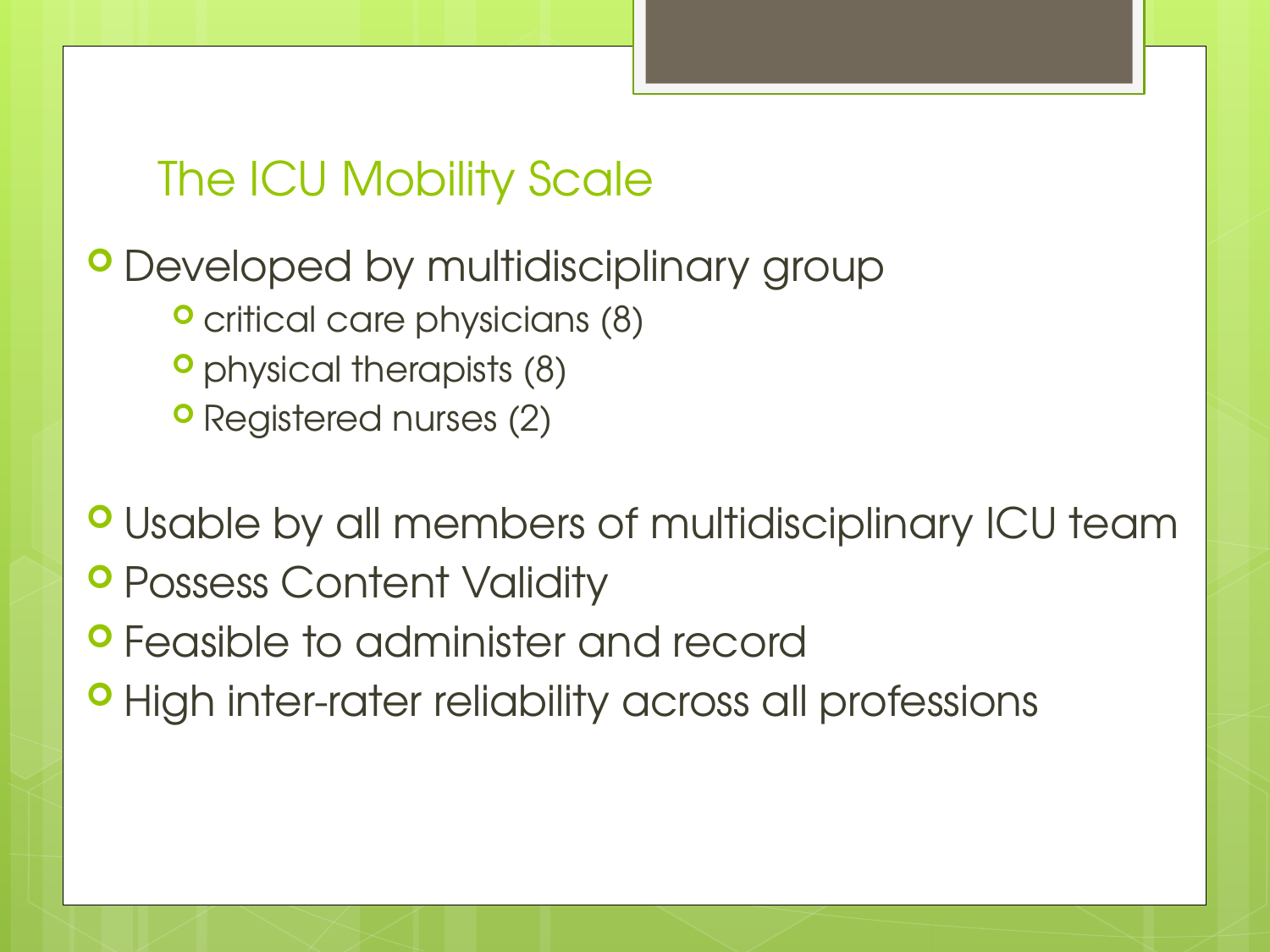

# The ICU Mobility Scale
Developed by multidisciplinary group
critical care physicians (8)
physical therapists (8)
Registered nurses (2)

Usable by all members of multidisciplinary ICU team
Possess Content Validity
Feasible to administer and record
High inter-rater reliability across all professions